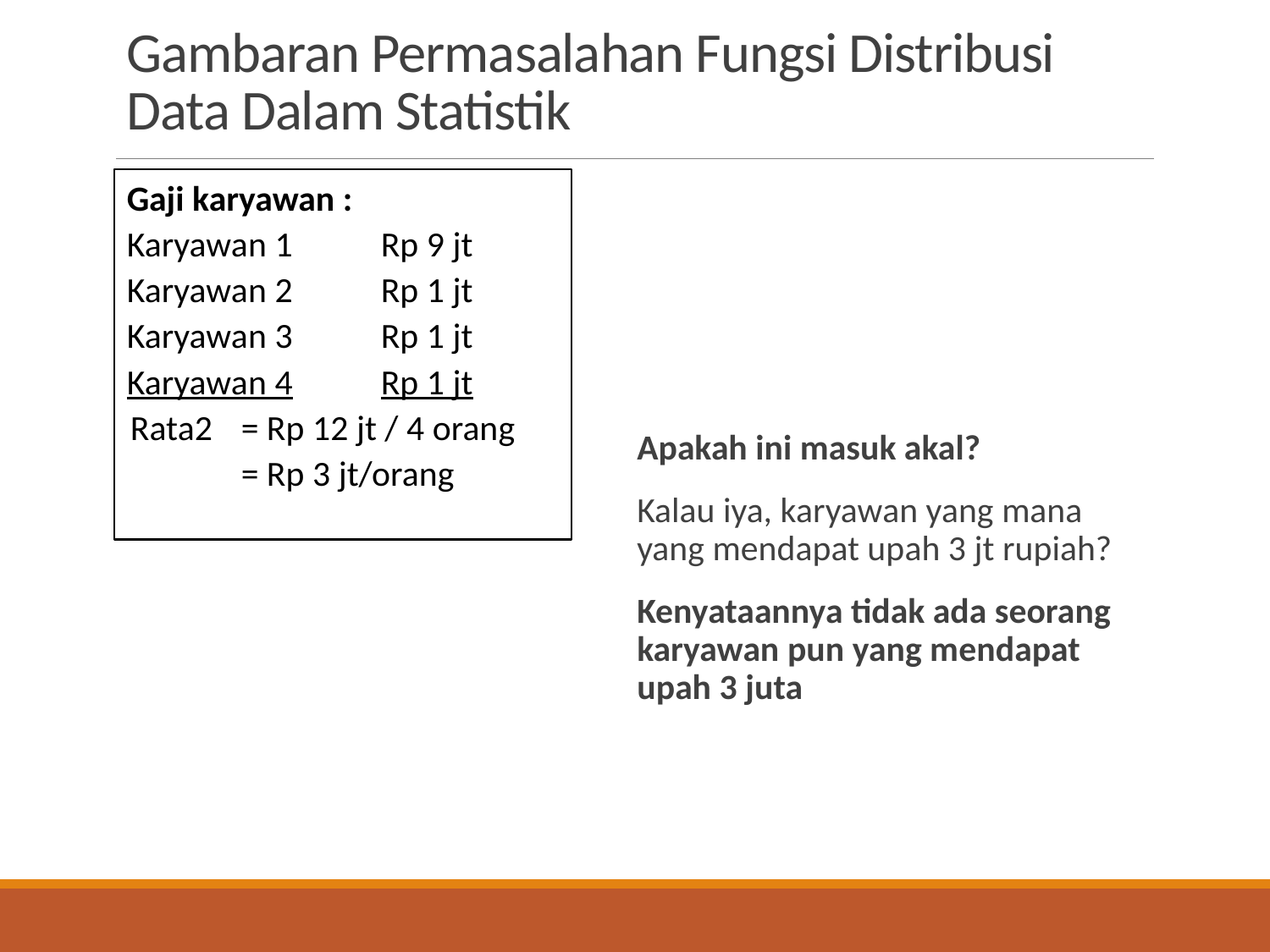

# Gambaran Permasalahan Fungsi Distribusi Data Dalam Statistik
Gaji karyawan :
Karyawan 1	Rp 9 jt
Karyawan 2	Rp 1 jt
Karyawan 3	Rp 1 jt
Karyawan 4	Rp 1 jt
  Rata2 	= Rp 12 jt / 4 orang
	= Rp 3 jt/orang

Apakah ini masuk akal?
Kalau iya, karyawan yang mana yang mendapat upah 3 jt rupiah?
Kenyataannya tidak ada seorang karyawan pun yang mendapat upah 3 juta